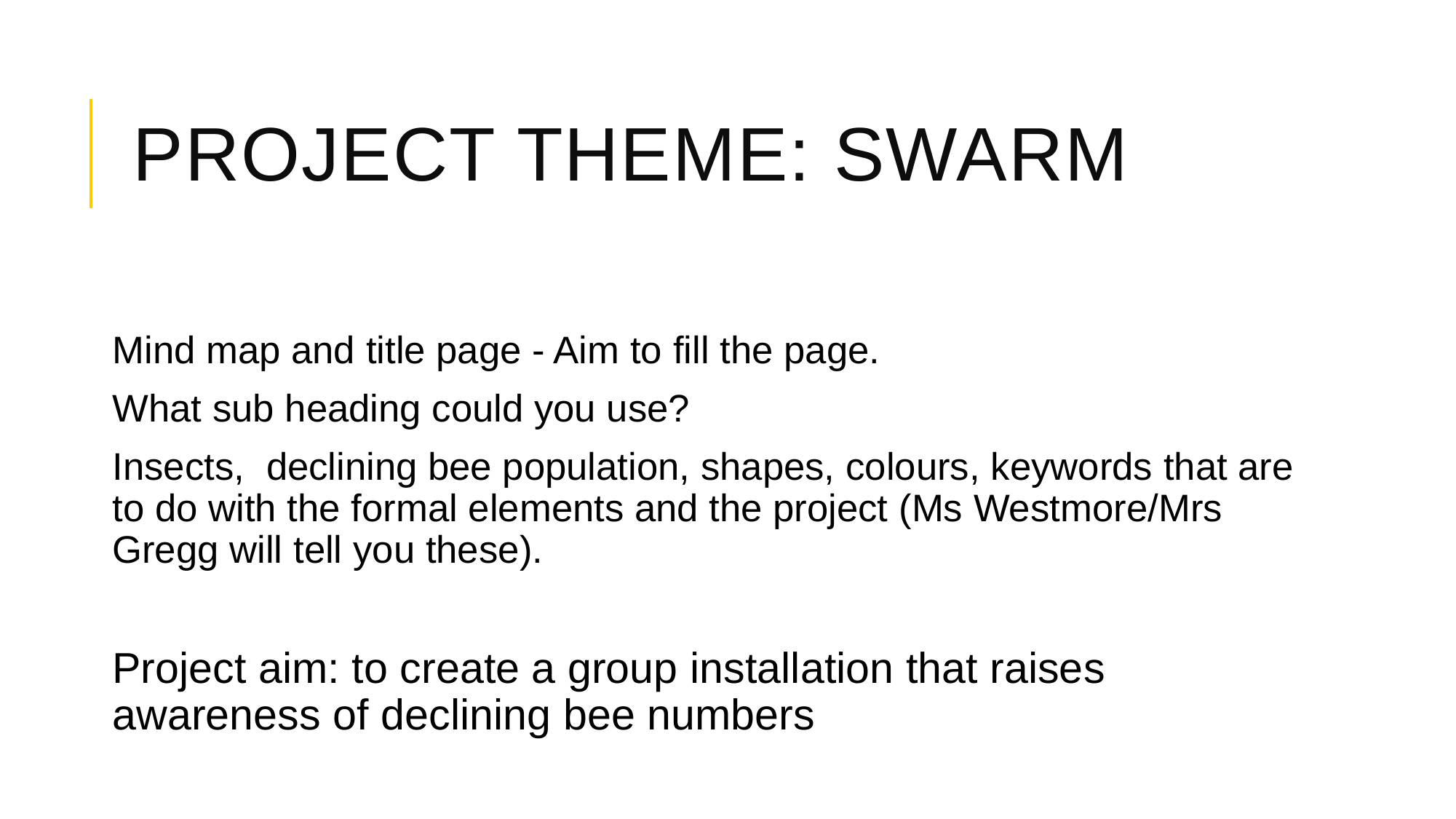

# Project Theme: swarm

Mind map and title page - Aim to fill the page.
What sub heading could you use?
Insects,  declining bee population, shapes, colours, keywords that are to do with the formal elements and the project (Ms Westmore/Mrs Gregg will tell you these).

Project aim: to create a group installation that raises awareness of declining bee numbers